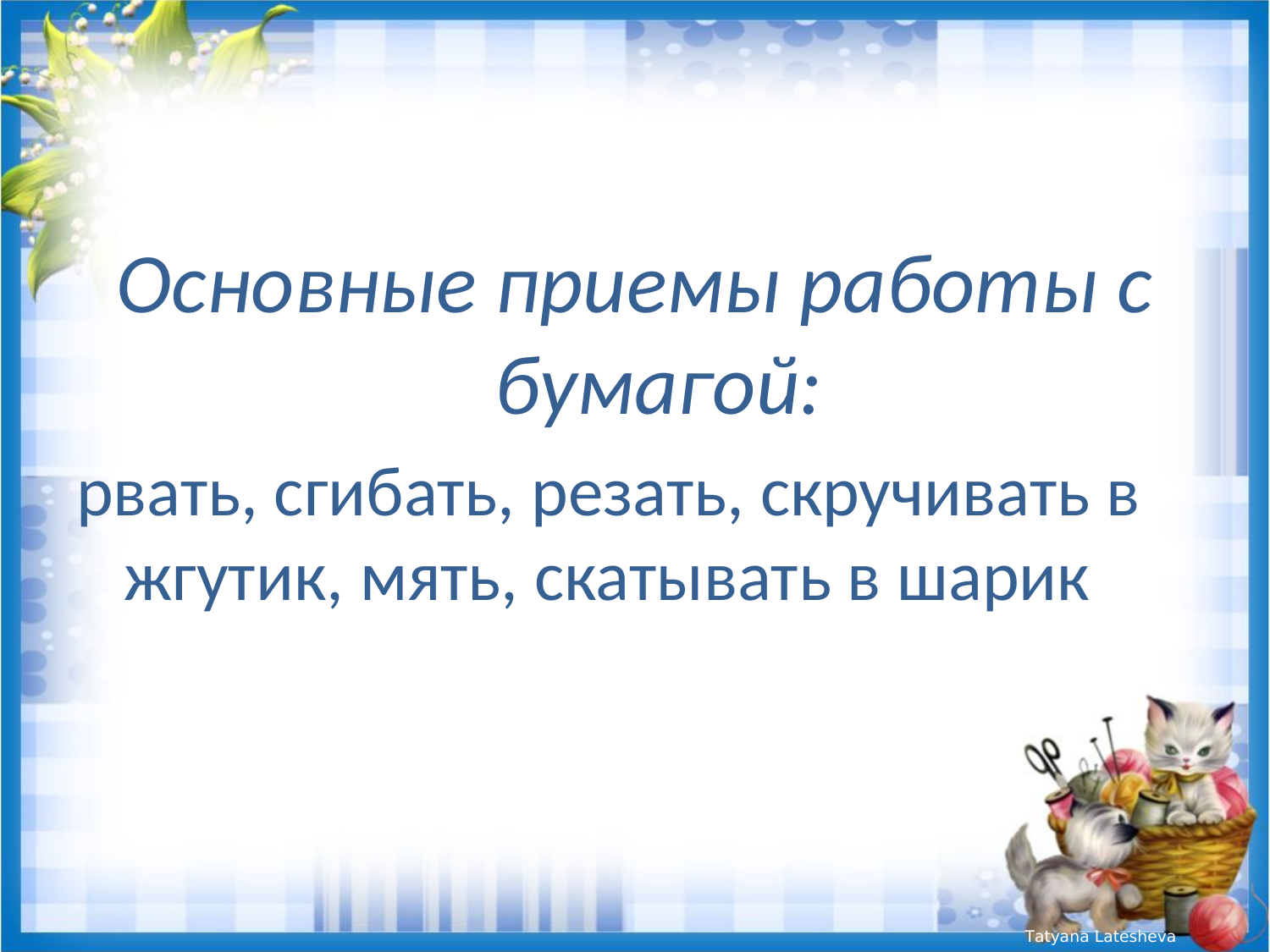

Основные приемы работы с бумагой:
рвать, сгибать, резать, скручивать в жгутик, мять, скатывать в шарик